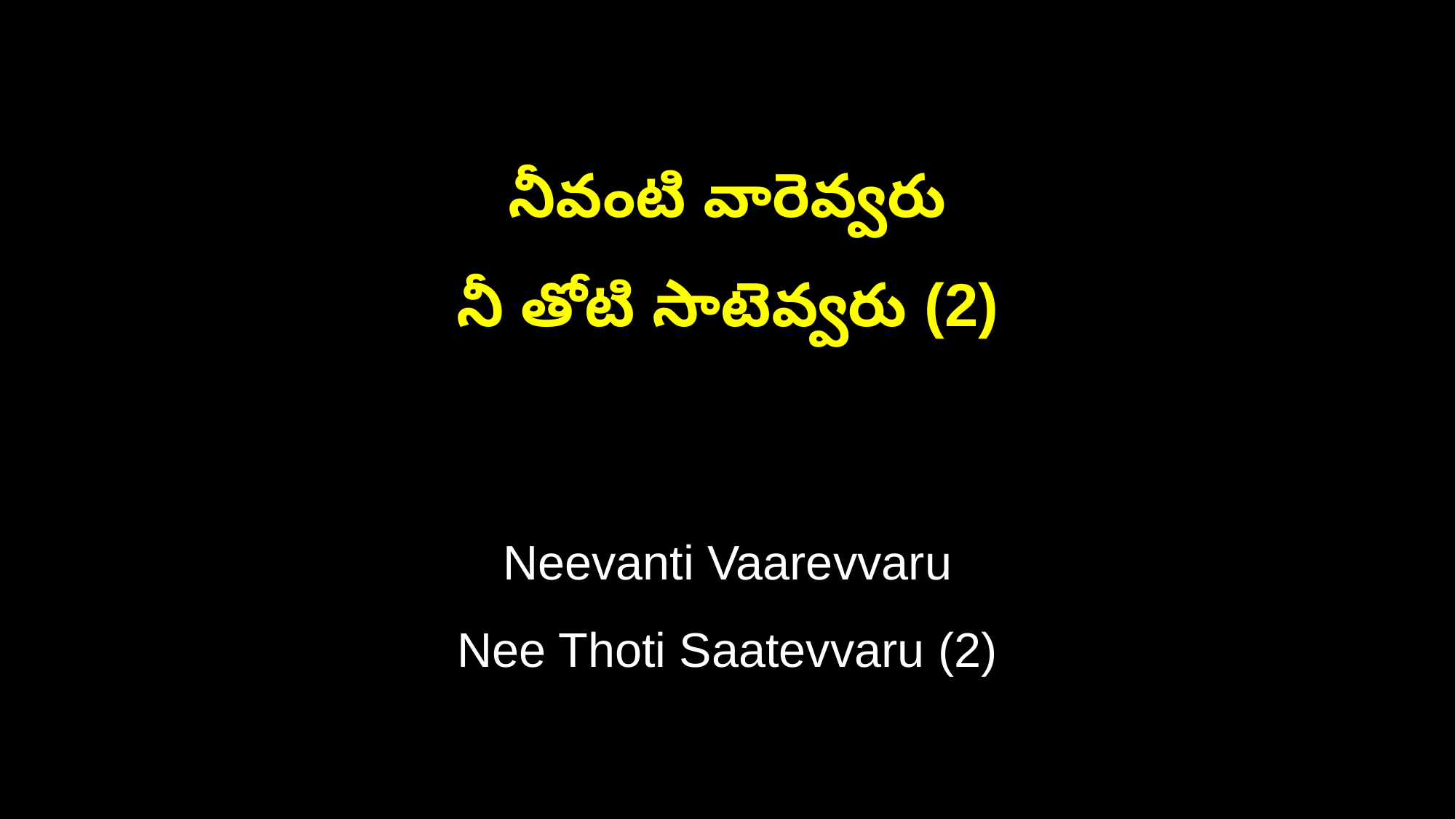

నీవంటి వారెవ్వరు
నీ తోటి సాటెవ్వరు (2)
Neevanti Vaarevvaru
Nee Thoti Saatevvaru (2)